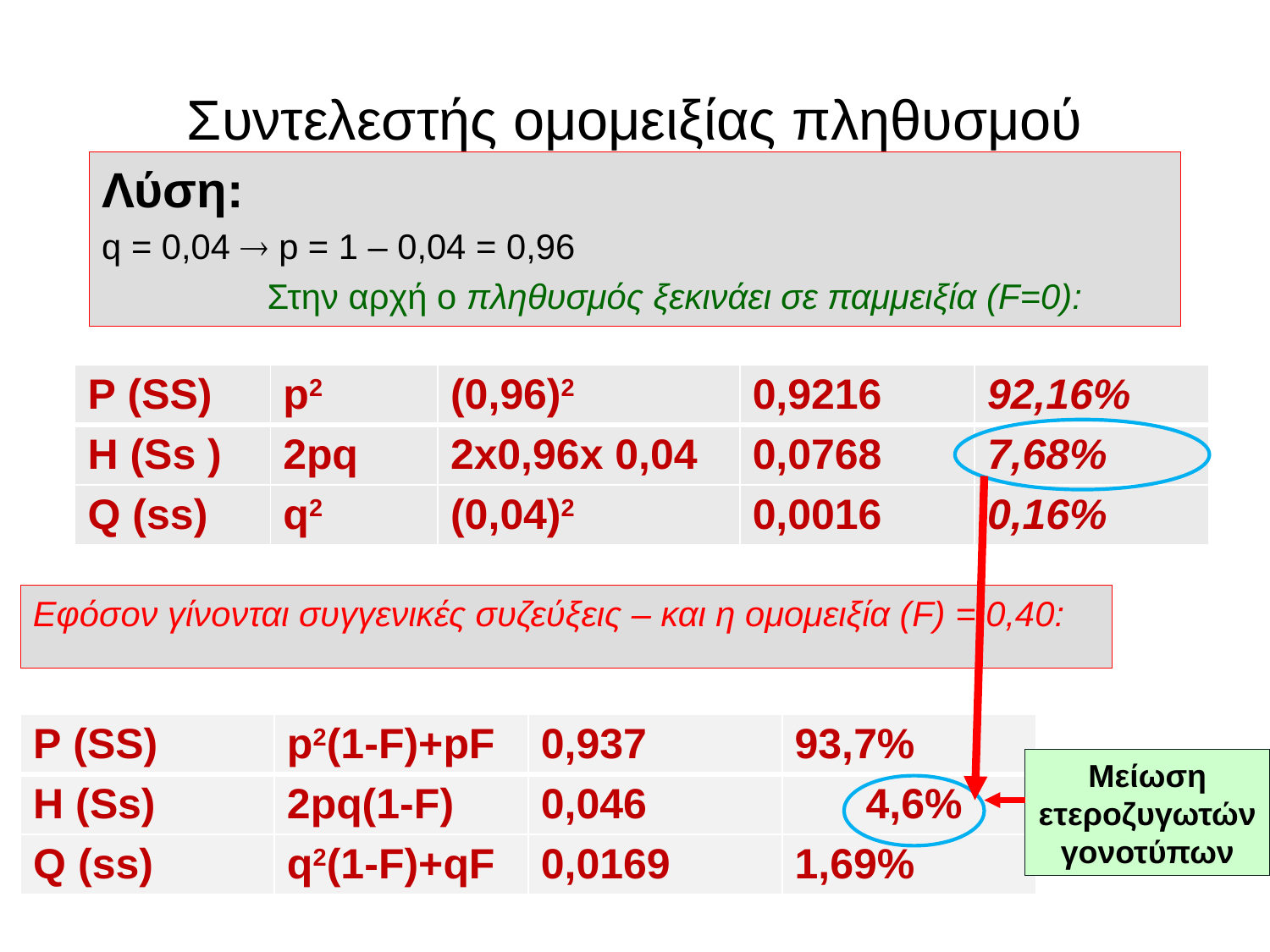

Συντελεστής ομομειξίας πληθυσμού
Λύση:
q = 0,04 → p = 1 – 0,04 = 0,96
                 Στην αρχή ο πληθυσμός ξεκινάει σε παμμειξία (F=0):

| P (SS) | p2 | (0,96)2 | 0,9216 | 92,16% |
| --- | --- | --- | --- | --- |
| H (Ss ) | 2pq | 2x0,96x 0,04 | 0,0768 | 7,68% |
| Q (ss) | q2 | (0,04)2 | 0,0016 | 0,16% |

Εφόσον γίνονται συγγενικές συζεύξεις – και η ομομειξία (F) = 0,40:
| P (SS) | p2(1-F)+pF | 0,937 | 93,7% |
| --- | --- | --- | --- |
| H (Ss) | 2pq(1-F) | 0,046 | 4,6% |
| Q (ss) | q2(1-F)+qF | 0,0169 | 1,69% |
Μείωση ετεροζυγωτών γονοτύπων